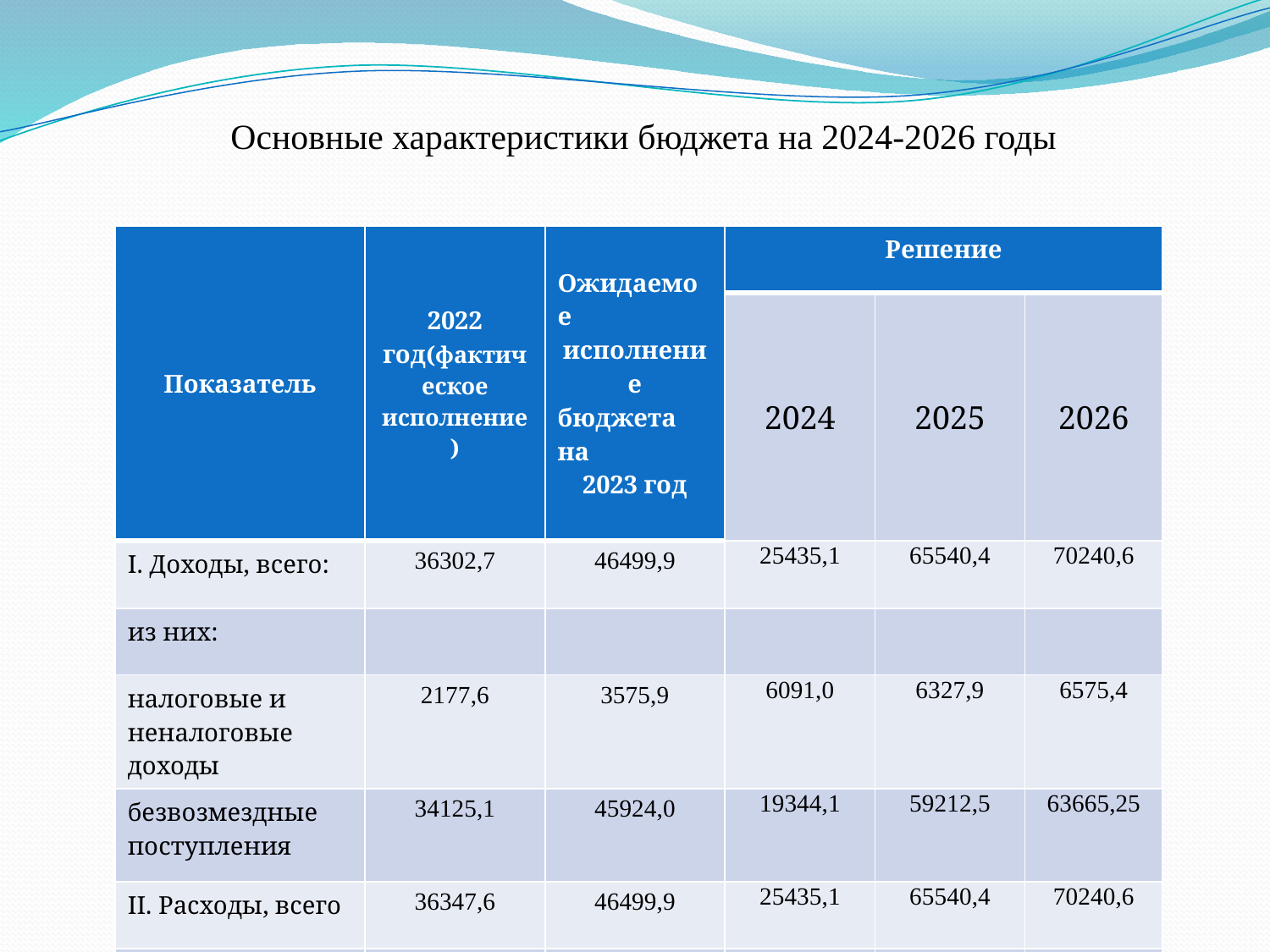

# Основные характеристики бюджета на 2024-2026 годы
| Показатель | 2022 год(фактическое исполнение) | Ожидаемое исполнение бюджета на 2023 год | Решение |  |  |
| --- | --- | --- | --- | --- | --- |
|  |  |  | 2024 | 2025 | 2026 |
| I. Доходы, всего: | 36302,7 | 46499,9 | 25435,1 | 65540,4 | 70240,6 |
| из них: |  |  |  |  |  |
| налоговые и неналоговые доходы | 2177,6 | 3575,9 | 6091,0 | 6327,9 | 6575,4 |
| безвозмездные поступления | 34125,1 | 45924,0 | 19344,1 | 59212,5 | 63665,25 |
| II. Расходы, всего | 36347,6 | 46499,9 | 25435,1 | 65540,4 | 70240,6 |
| III. Дефицит (-), профицит (+), | -45,0 | 0,0 | - | - | - |